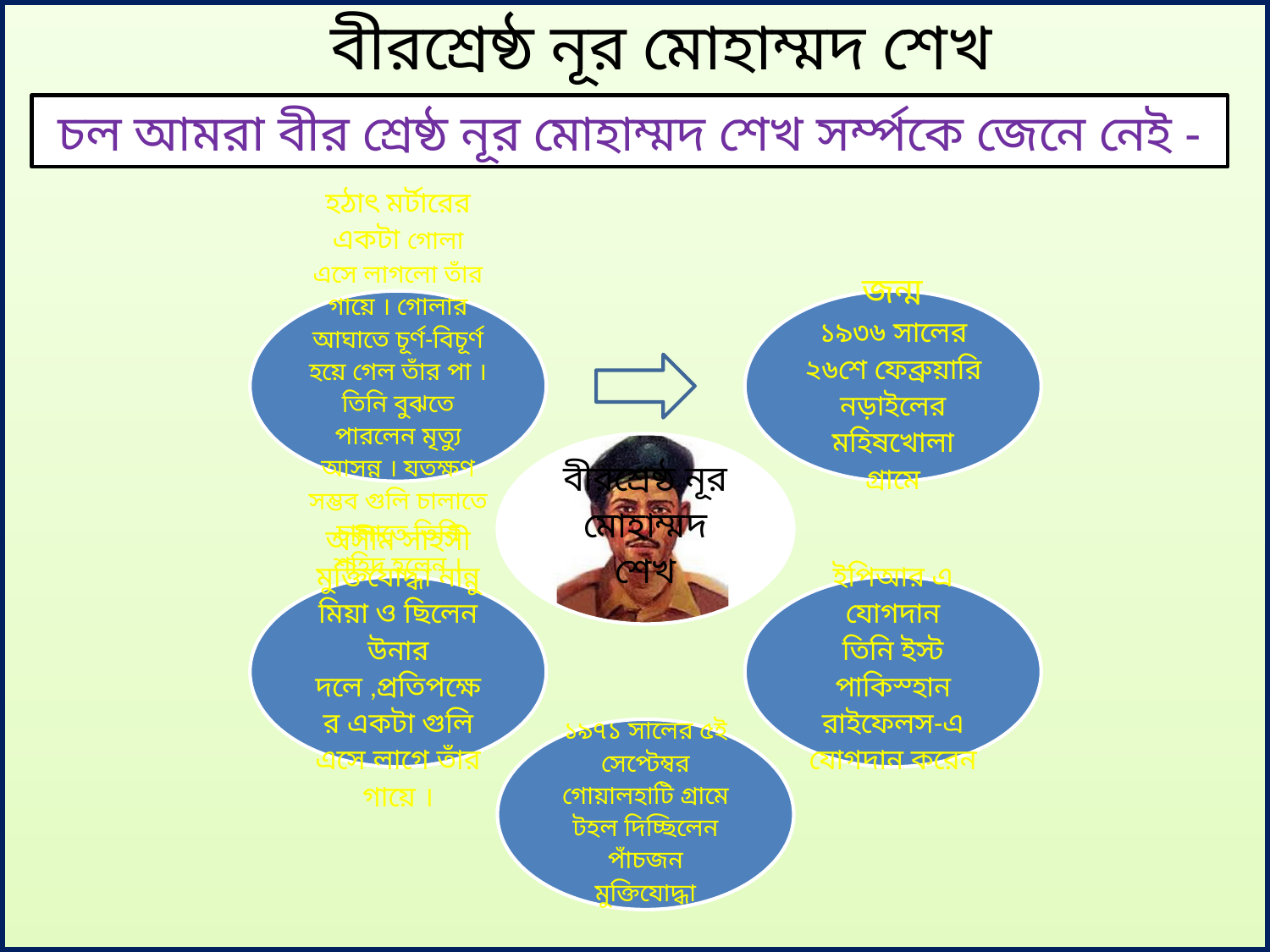

বীরশ্রেষ্ঠ নূর মোহাম্মদ শেখ
চল আমরা বীর শ্রেষ্ঠ নূর মোহাম্মদ শেখ সর্ম্পকে জেনে নেই -
বীরশ্রেষ্ঠ নূর মোহাম্মদ শেখ
জন্ম
১৯৩৬ সালের ২৬শে ফেব্রুয়ারি নড়াইলের মহিষখোলা গ্রামে
ইপিআর এ যোগদান
তিনি ইস্ট পাকিস্হান রাইফেলস-এ যোগদান করেন
১৯৭১ সালের ৫ই সেপ্টেম্বর
গোয়ালহাটি গ্রামে টহল দিচ্ছিলেন পাঁচজন মুক্তিযোদ্ধা